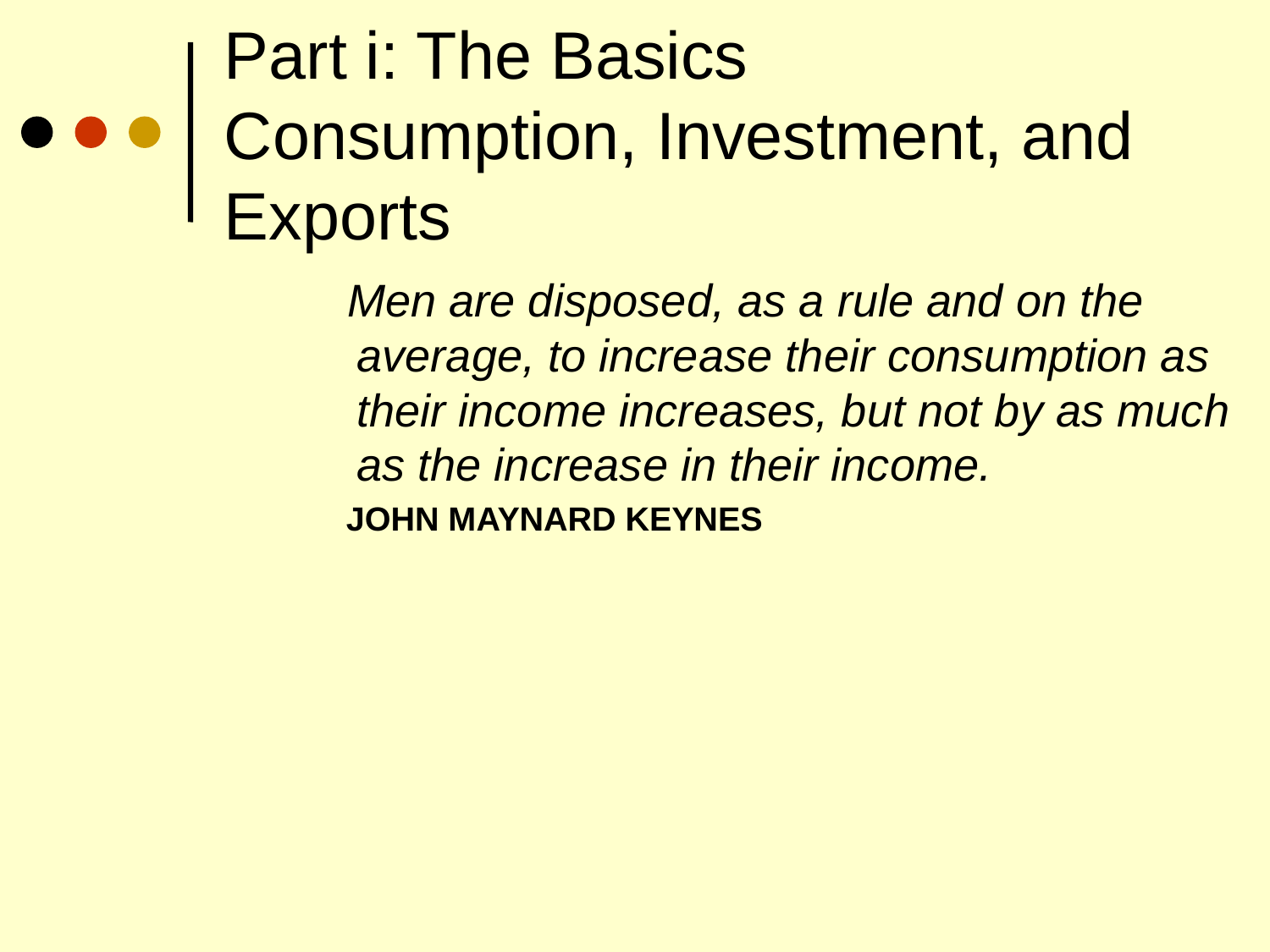

# Part i: The Basics Consumption, Investment, and Exports
   Men are disposed, as a rule and on the average, to increase their consumption as their income increases, but not by as much as the increase in their income.
    JOHN MAYNARD KEYNES